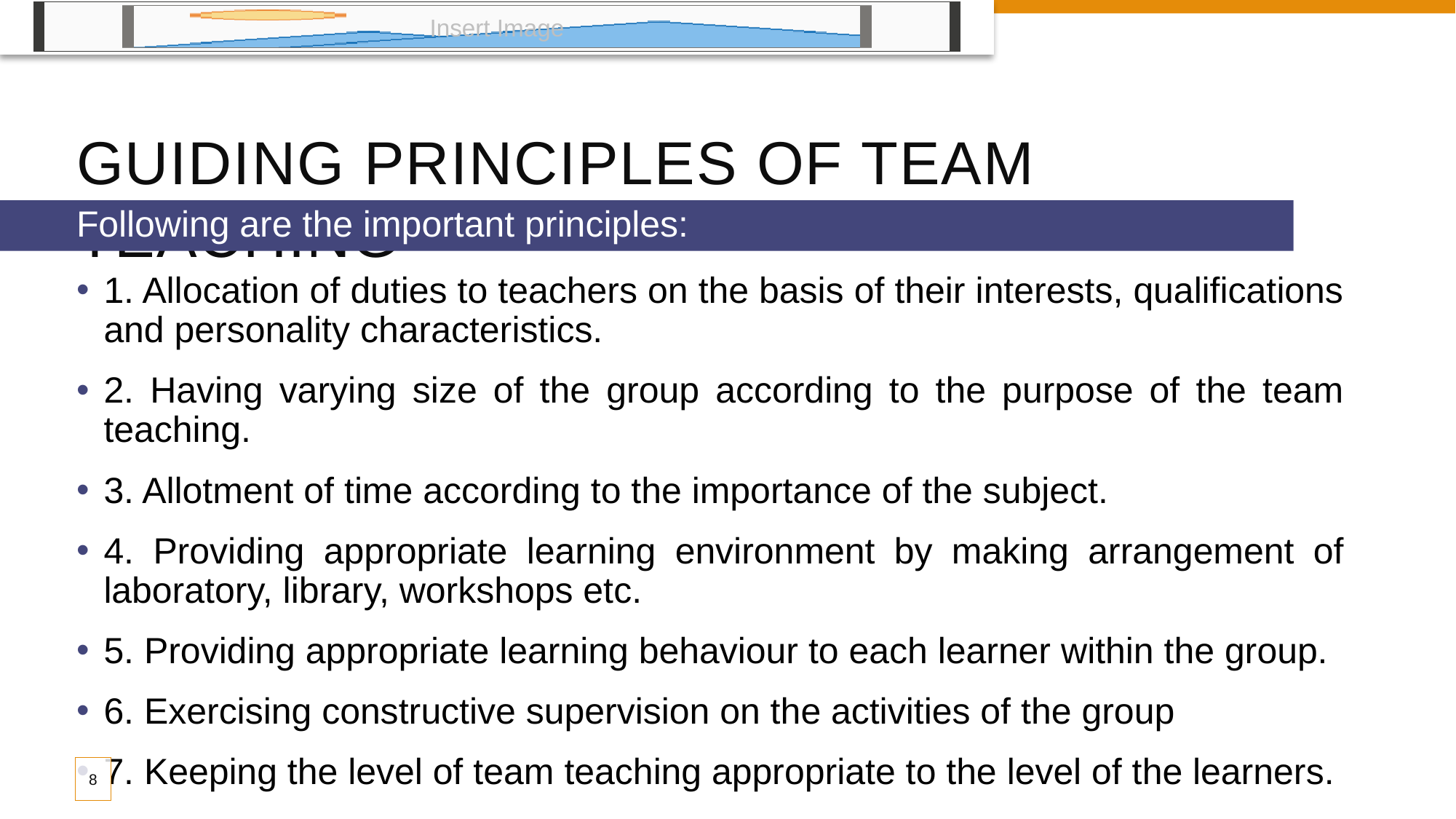

# Guiding principles of team teaching
Following are the important principles:
1. Allocation of duties to teachers on the basis of their interests, qualifications and personality characteristics.
2. Having varying size of the group according to the purpose of the team teaching.
3. Allotment of time according to the importance of the subject.
4. Providing appropriate learning environment by making arrangement of laboratory, library, workshops etc.
5. Providing appropriate learning behaviour to each learner within the group.
6. Exercising constructive supervision on the activities of the group
7. Keeping the level of team teaching appropriate to the level of the learners.
8